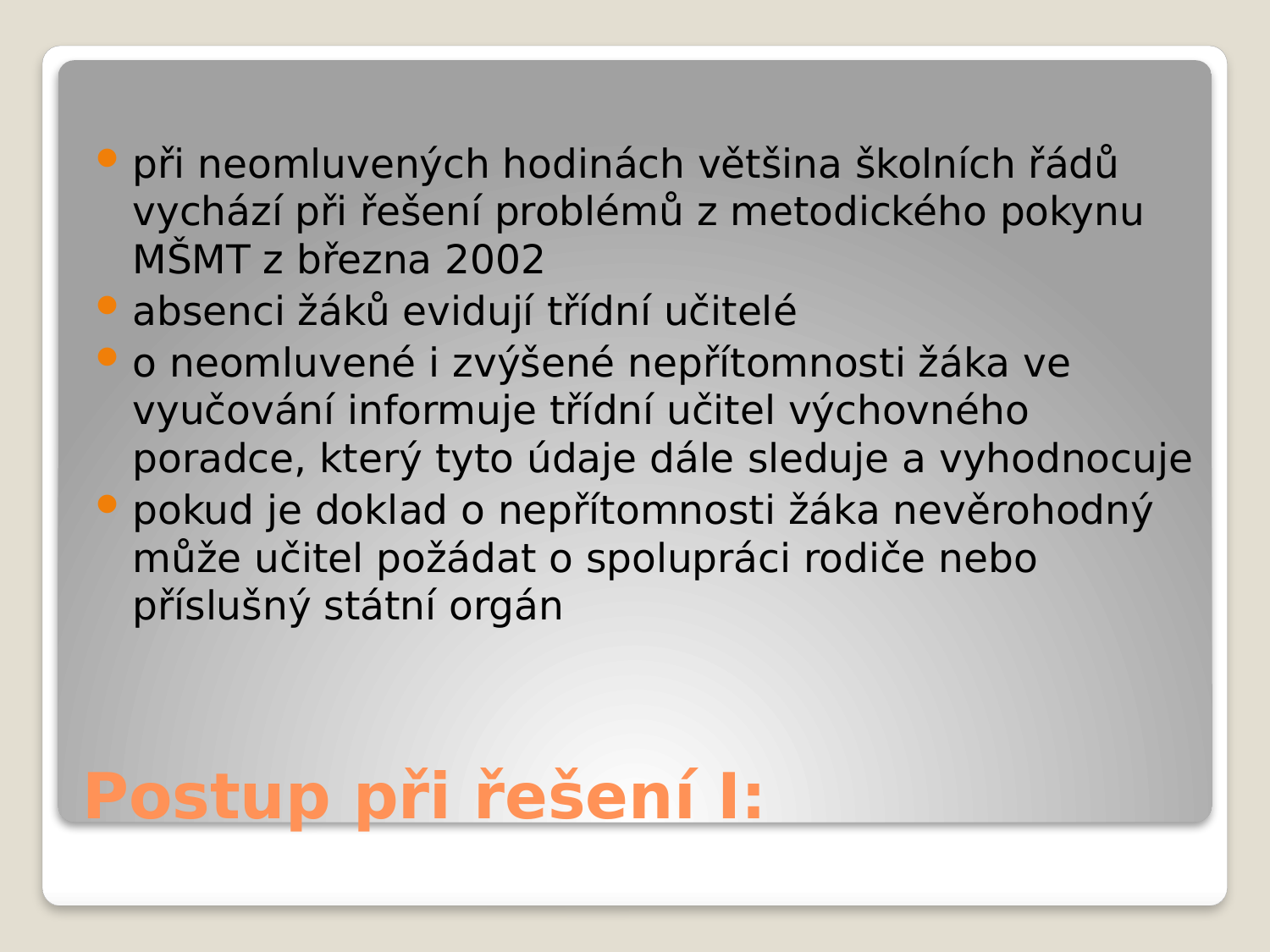

při neomluvených hodinách většina školních řádů vychází při řešení problémů z metodického pokynu MŠMT z března 2002
absenci žáků evidují třídní učitelé
o neomluvené i zvýšené nepřítomnosti žáka ve vyučování informuje třídní učitel výchovného poradce, který tyto údaje dále sleduje a vyhodnocuje
pokud je doklad o nepřítomnosti žáka nevěrohodný může učitel požádat o spolupráci rodiče nebo příslušný státní orgán

# Postup při řešení I: